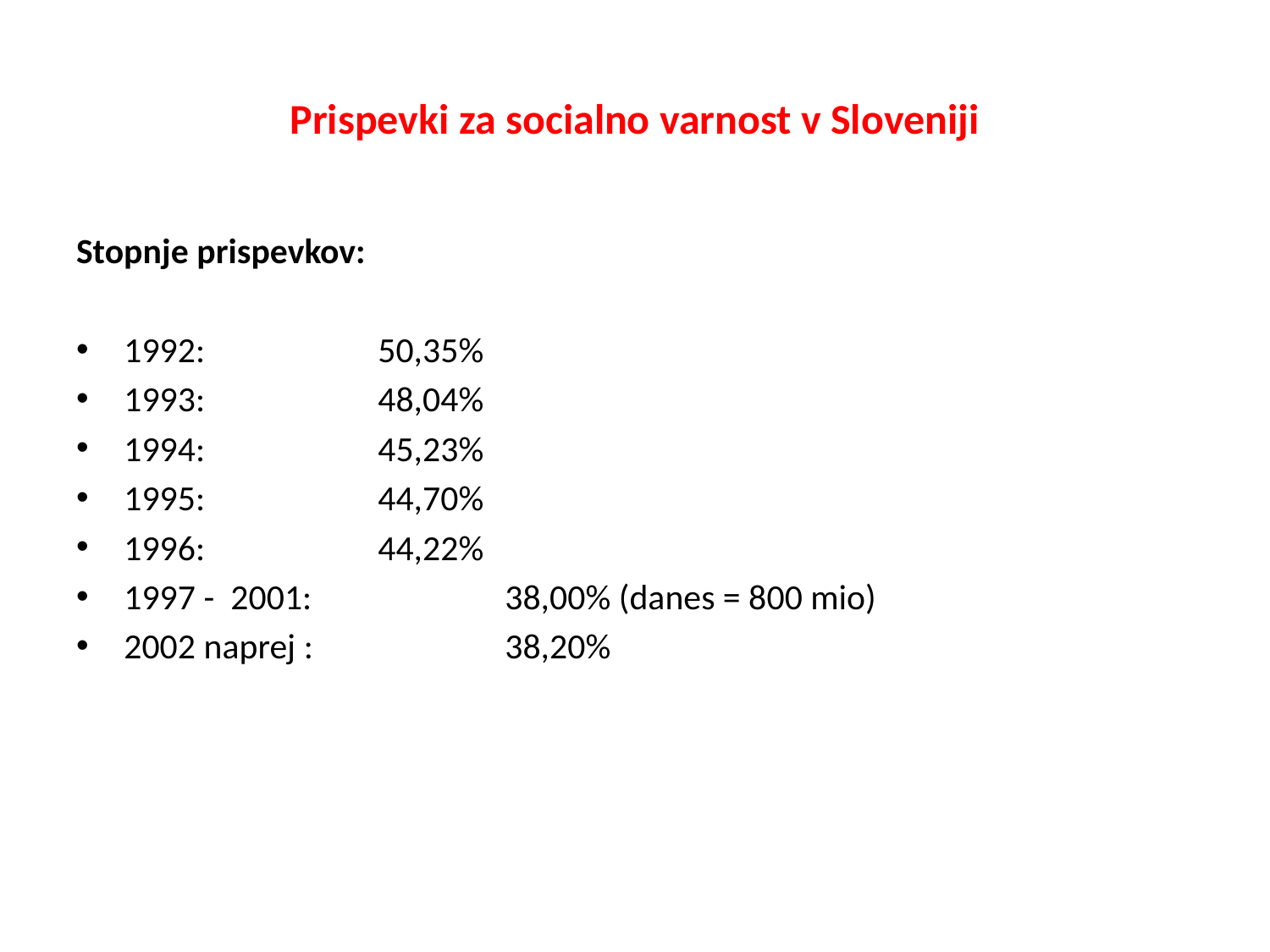

# Prispevki za socialno varnost v Sloveniji
Stopnje prispevkov:

1992: 		50,35%
1993: 		48,04%
1994:		45,23%
1995: 		44,70%
1996: 		44,22%
1997 -  2001: 		38,00% (danes = 800 mio)
2002 naprej : 		38,20%